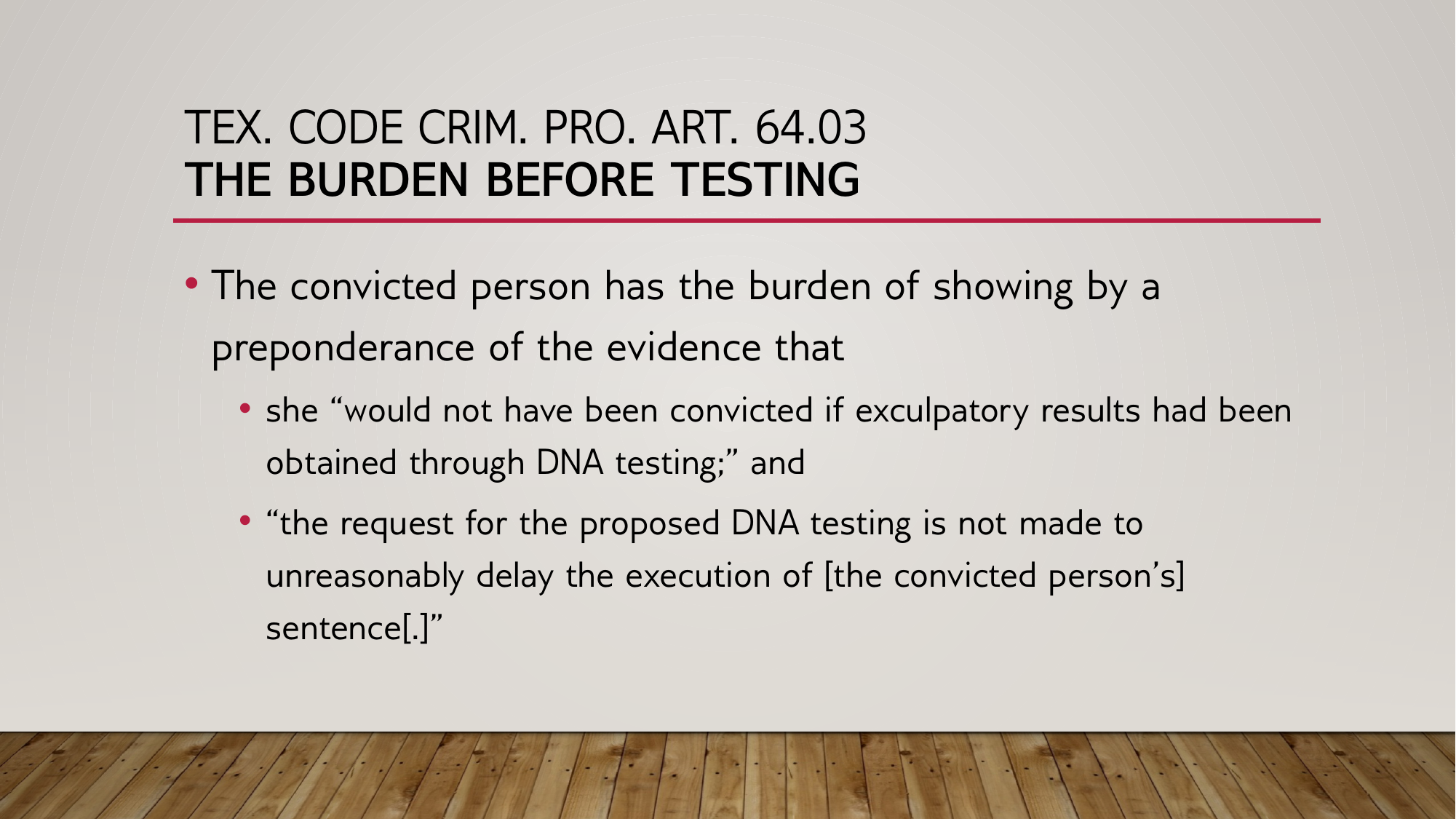

# Tex. Code Crim. Pro. Art. 64.03 The Burden before testing
The convicted person has the burden of showing by a preponderance of the evidence that
she “would not have been convicted if exculpatory results had been obtained through DNA testing;” and
“the request for the proposed DNA testing is not made to unreasonably delay the execution of [the convicted person’s] sentence[.]”